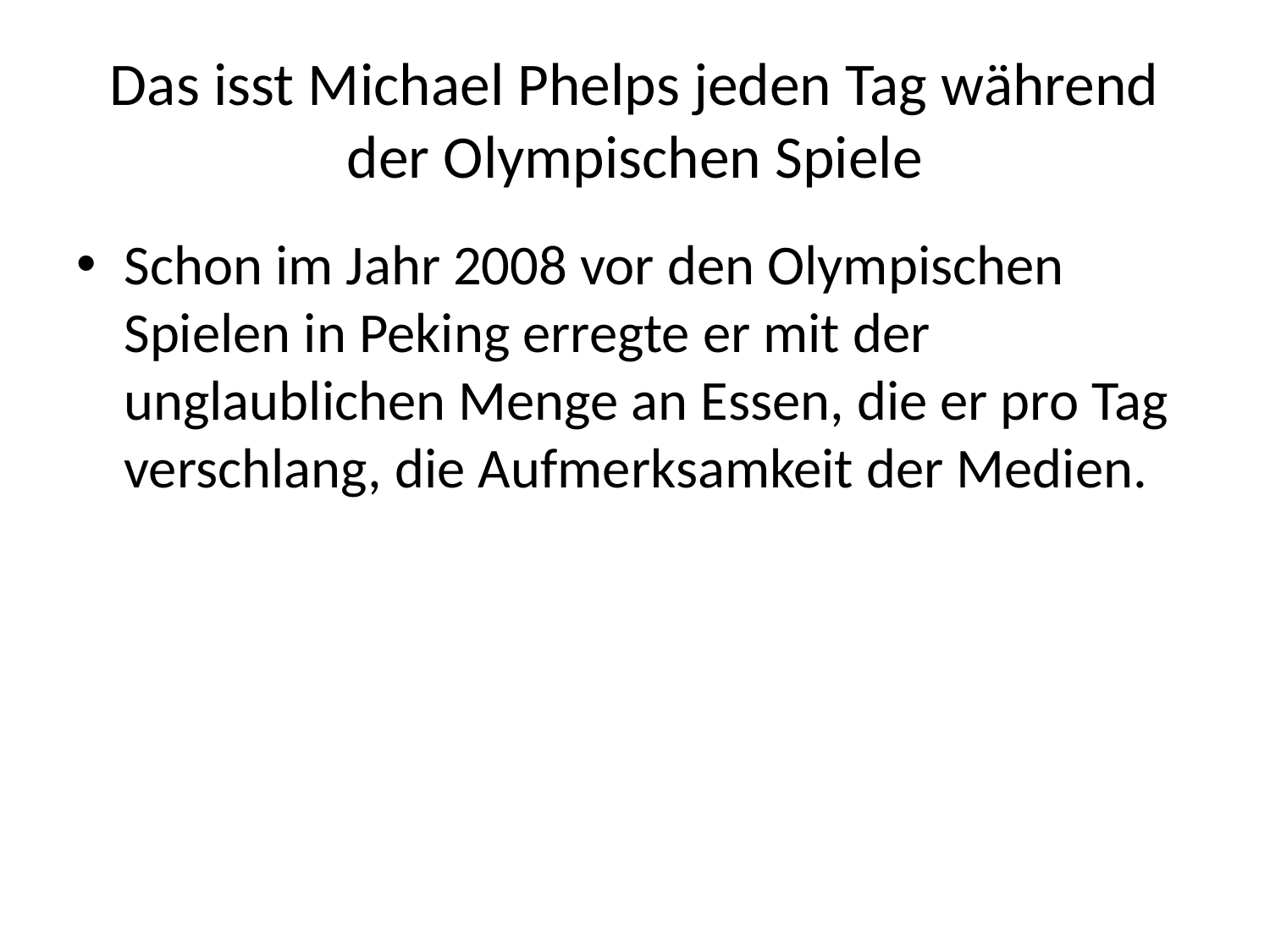

# Das isst Michael Phelps jeden Tag während der Olympischen Spiele
Schon im Jahr 2008 vor den Olympischen Spielen in Peking erregte er mit der unglaublichen Menge an Essen, die er pro Tag verschlang, die Aufmerksamkeit der Medien.